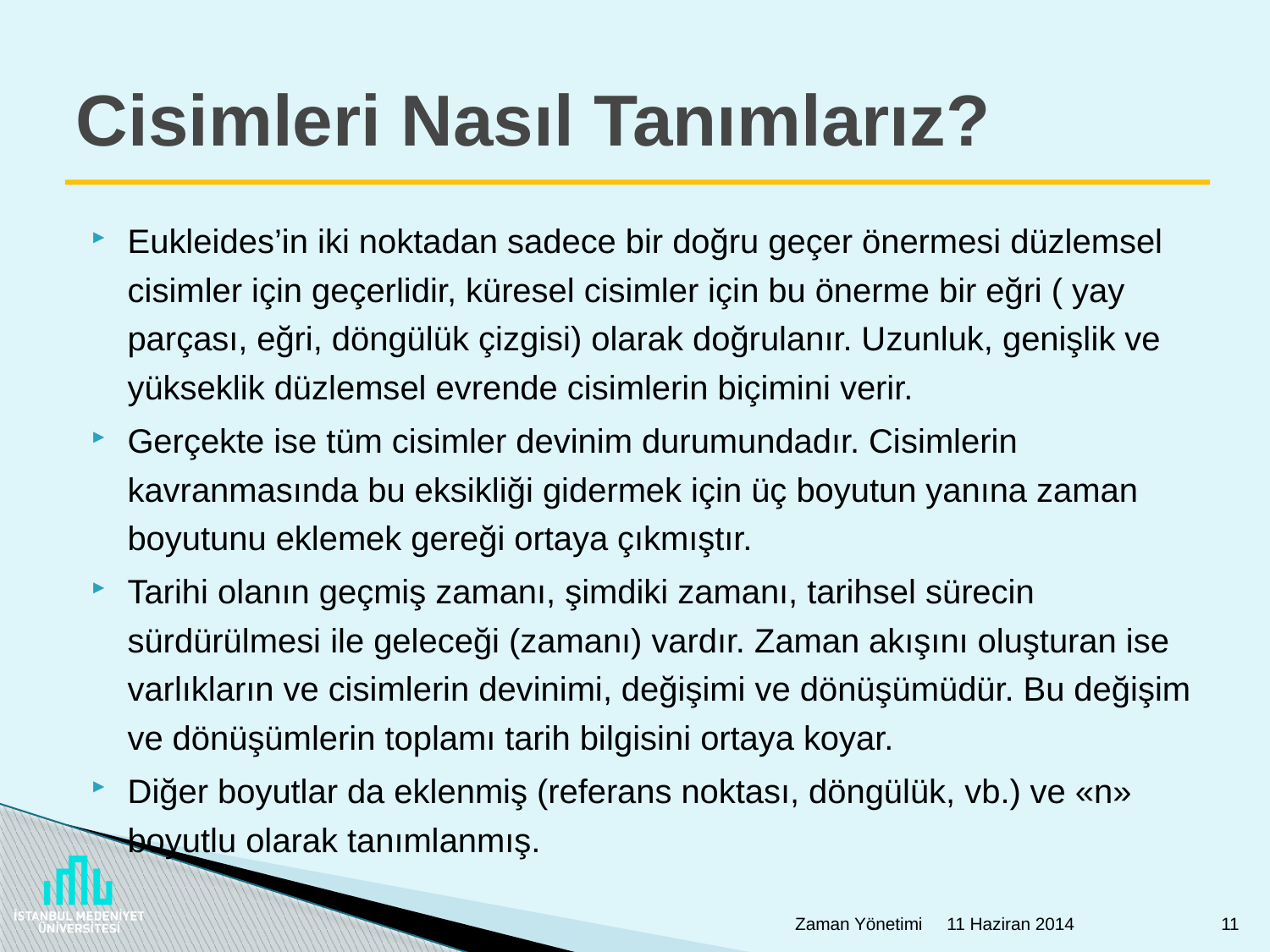

# Cisimleri Nasıl Tanımlarız?

Eukleides’in iki noktadan sadece bir doğru geçer önermesi düzlemsel cisimler için geçerlidir, küresel cisimler için bu önerme bir eğri ( yay parçası, eğri, döngülük çizgisi) olarak doğrulanır. Uzunluk, genişlik ve yükseklik düzlemsel evrende cisimlerin biçimini verir.
Gerçekte ise tüm cisimler devinim durumundadır. Cisimlerin kavranmasında bu eksikliği gidermek için üç boyutun yanına zaman boyutunu eklemek gereği ortaya çıkmıştır.
Tarihi olanın geçmiş zamanı, şimdiki zamanı, tarihsel sürecin sürdürülmesi ile geleceği (zamanı) vardır. Zaman akışını oluşturan ise varlıkların ve cisimlerin devinimi, değişimi ve dönüşümüdür. Bu değişim ve dönüşümlerin toplamı tarih bilgisini ortaya koyar.
Diğer boyutlar da eklenmiş (referans noktası, döngülük, vb.) ve «n» boyutlu olarak tanımlanmış.
Zaman Yönetimi
11 Haziran 2014
11